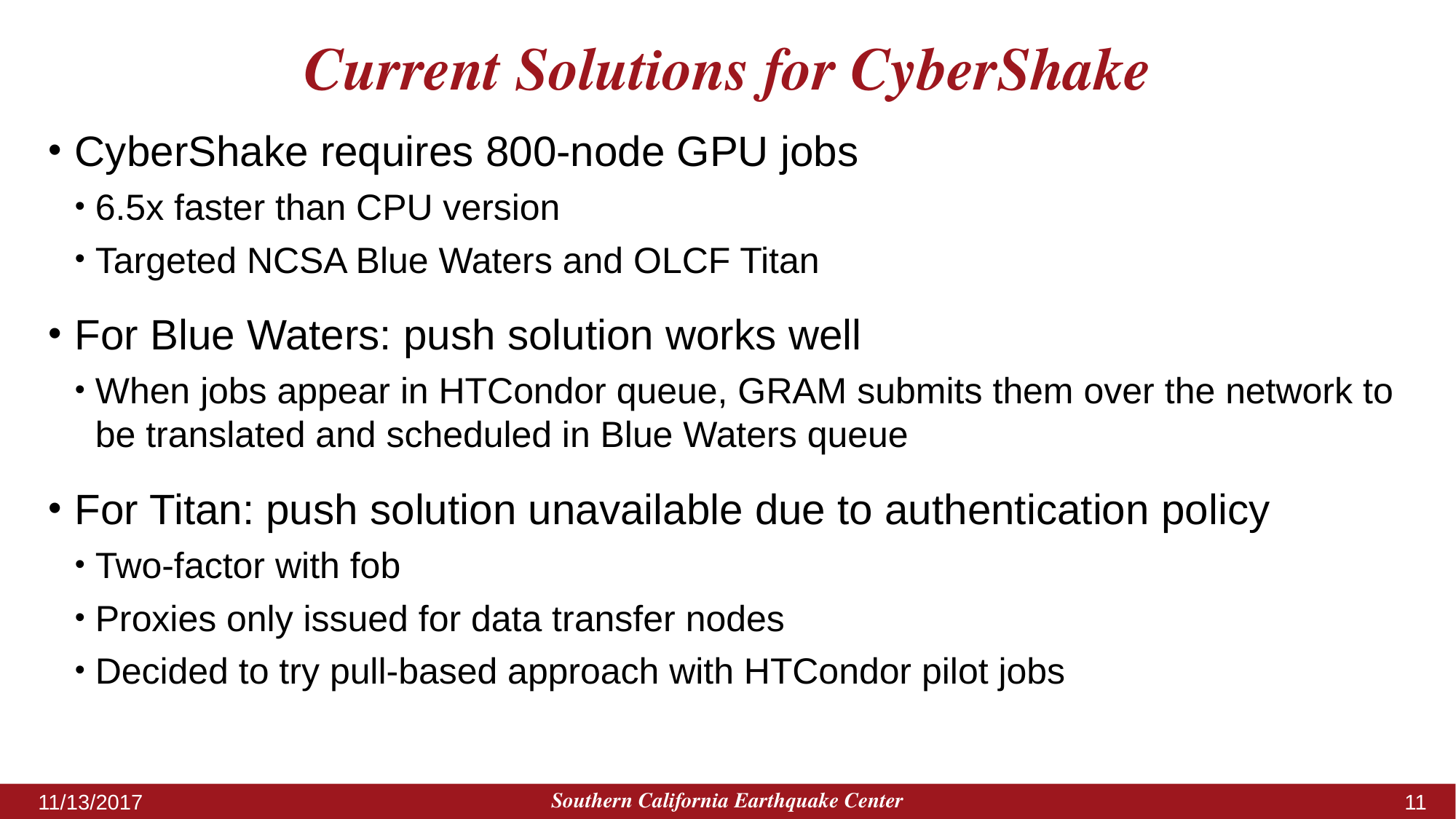

# Current Solutions for CyberShake
CyberShake requires 800-node GPU jobs
6.5x faster than CPU version
Targeted NCSA Blue Waters and OLCF Titan
For Blue Waters: push solution works well
When jobs appear in HTCondor queue, GRAM submits them over the network to be translated and scheduled in Blue Waters queue
For Titan: push solution unavailable due to authentication policy
Two-factor with fob
Proxies only issued for data transfer nodes
Decided to try pull-based approach with HTCondor pilot jobs
Southern California Earthquake Center
11/13/2017
11